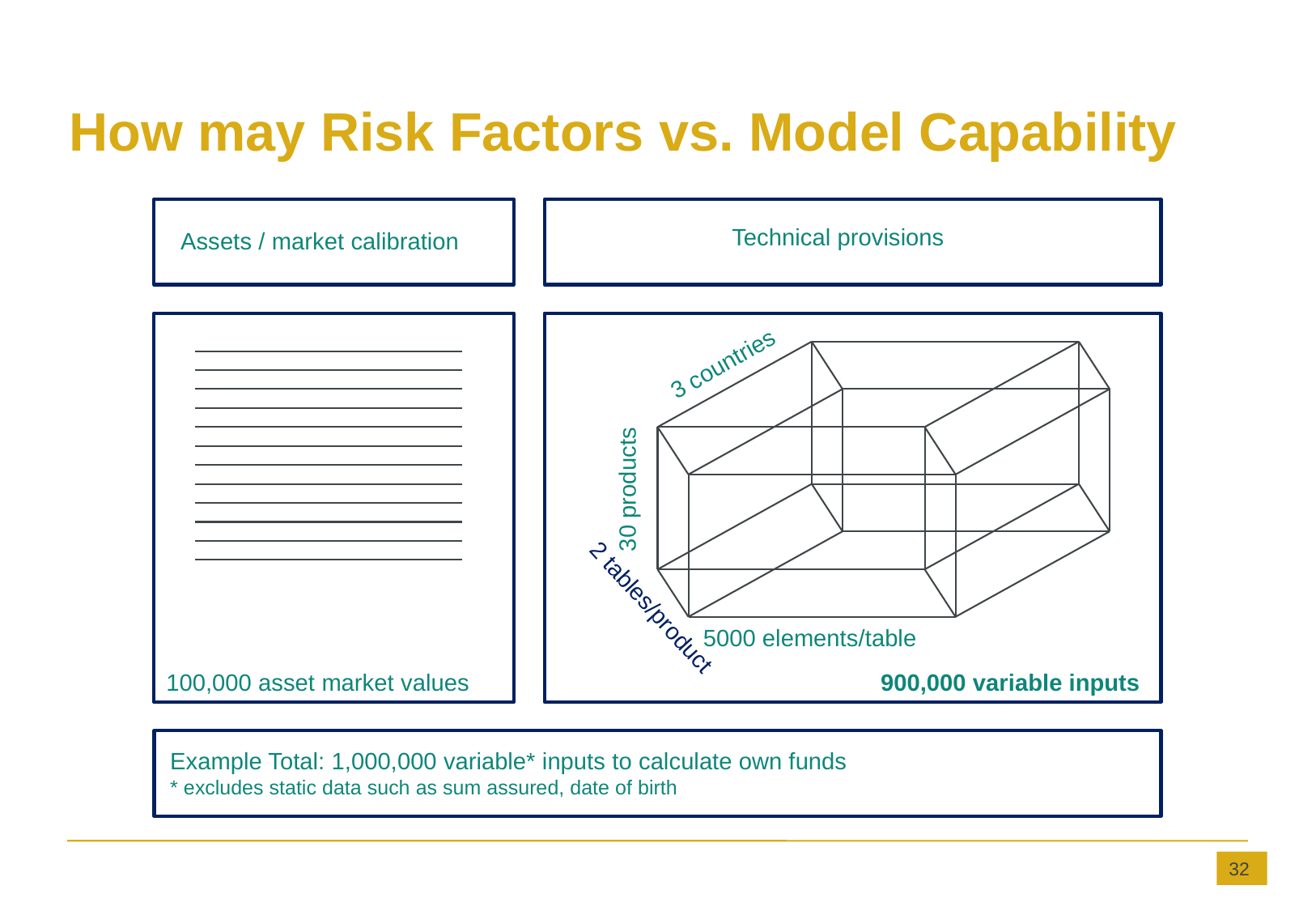

# How may Risk Factors vs. Model Capability

Technical provisions
Assets / market calibration
3 countries

30 products
2 tables/product
5000 elements/table
100,000 asset market values
900,000 variable inputs

Example Total: 1,000,000 variable* inputs to calculate own funds
* excludes static data such as sum assured, date of birth
32